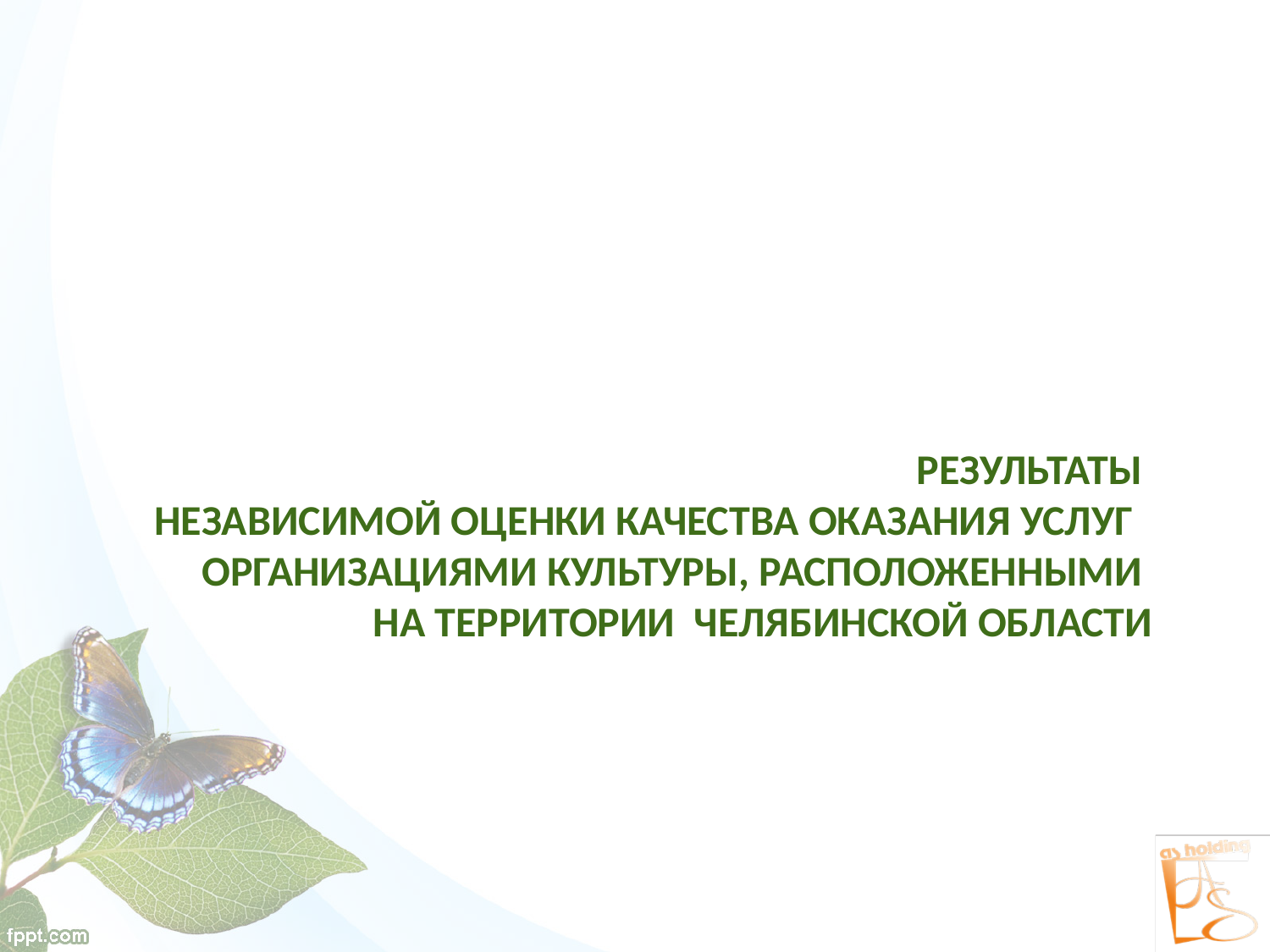

# РЕЗУЛЬТАТЫ НЕЗАВИСИМОЙ ОЦЕНКИ КАЧЕСТВА ОКАЗАНИЯ УСЛУГ ОРГАНИЗАЦИЯМИ КУЛЬТУРЫ, РАСПОЛОЖЕННЫМИ НА ТЕРРИТОРИИ  ЧЕЛЯБИНСКОЙ ОБЛАСТИ